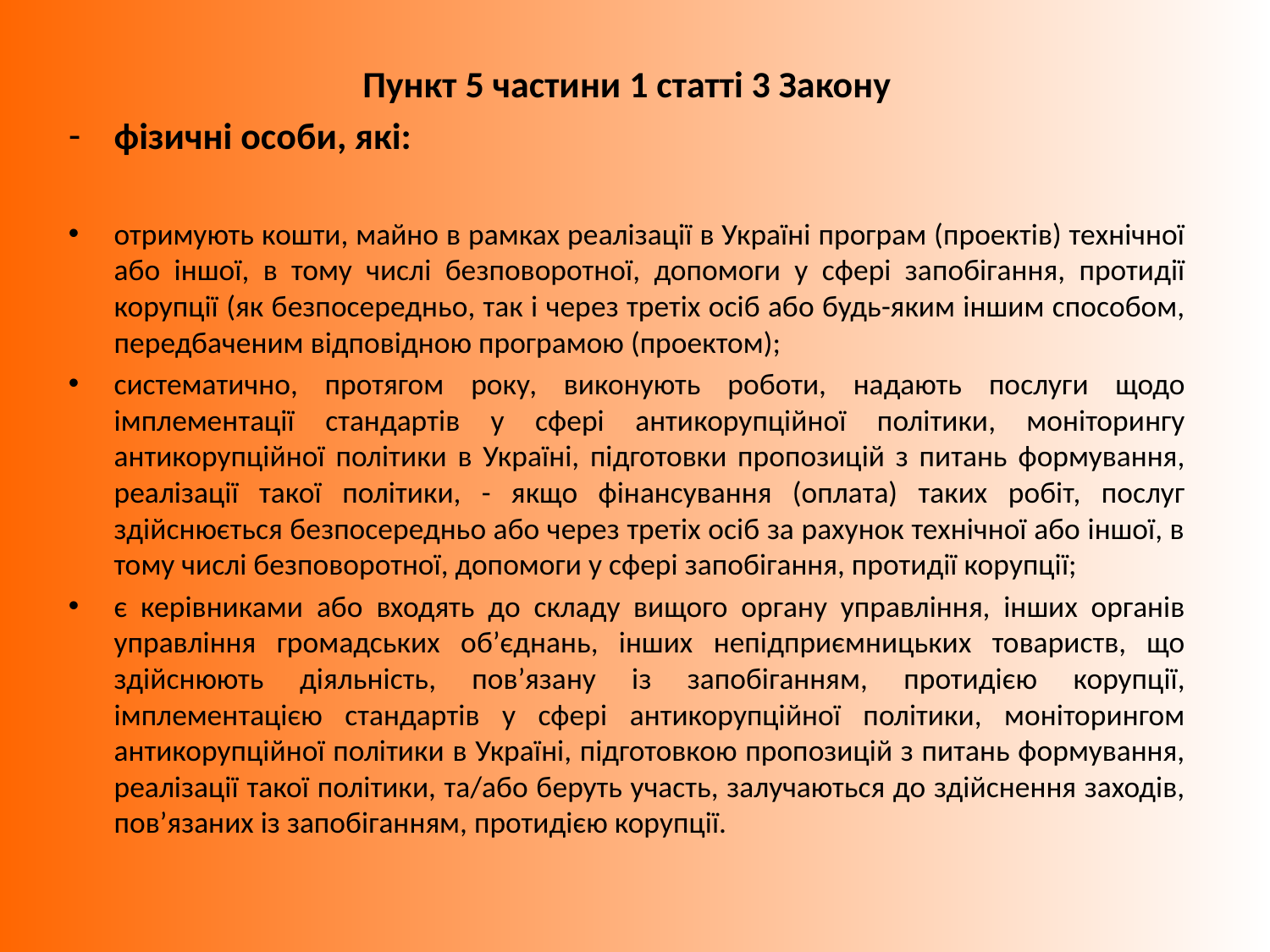

Пункт 5 частини 1 статті 3 Закону
фізичні особи, які:

отримують кошти, майно в рамках реалізації в Україні програм (проектів) технічної або іншої, в тому числі безповоротної, допомоги у сфері запобігання, протидії корупції (як безпосередньо, так і через третіх осіб або будь-яким іншим способом, передбаченим відповідною програмою (проектом);
систематично, протягом року, виконують роботи, надають послуги щодо імплементації стандартів у сфері антикорупційної політики, моніторингу антикорупційної політики в Україні, підготовки пропозицій з питань формування, реалізації такої політики, - якщо фінансування (оплата) таких робіт, послуг здійснюється безпосередньо або через третіх осіб за рахунок технічної або іншої, в тому числі безповоротної, допомоги у сфері запобігання, протидії корупції;
є керівниками або входять до складу вищого органу управління, інших органів управління громадських об’єднань, інших непідприємницьких товариств, що здійснюють діяльність, пов’язану із запобіганням, протидією корупції, імплементацією стандартів у сфері антикорупційної політики, моніторингом антикорупційної політики в Україні, підготовкою пропозицій з питань формування, реалізації такої політики, та/або беруть участь, залучаються до здійснення заходів, пов’язаних із запобіганням, протидією корупції.